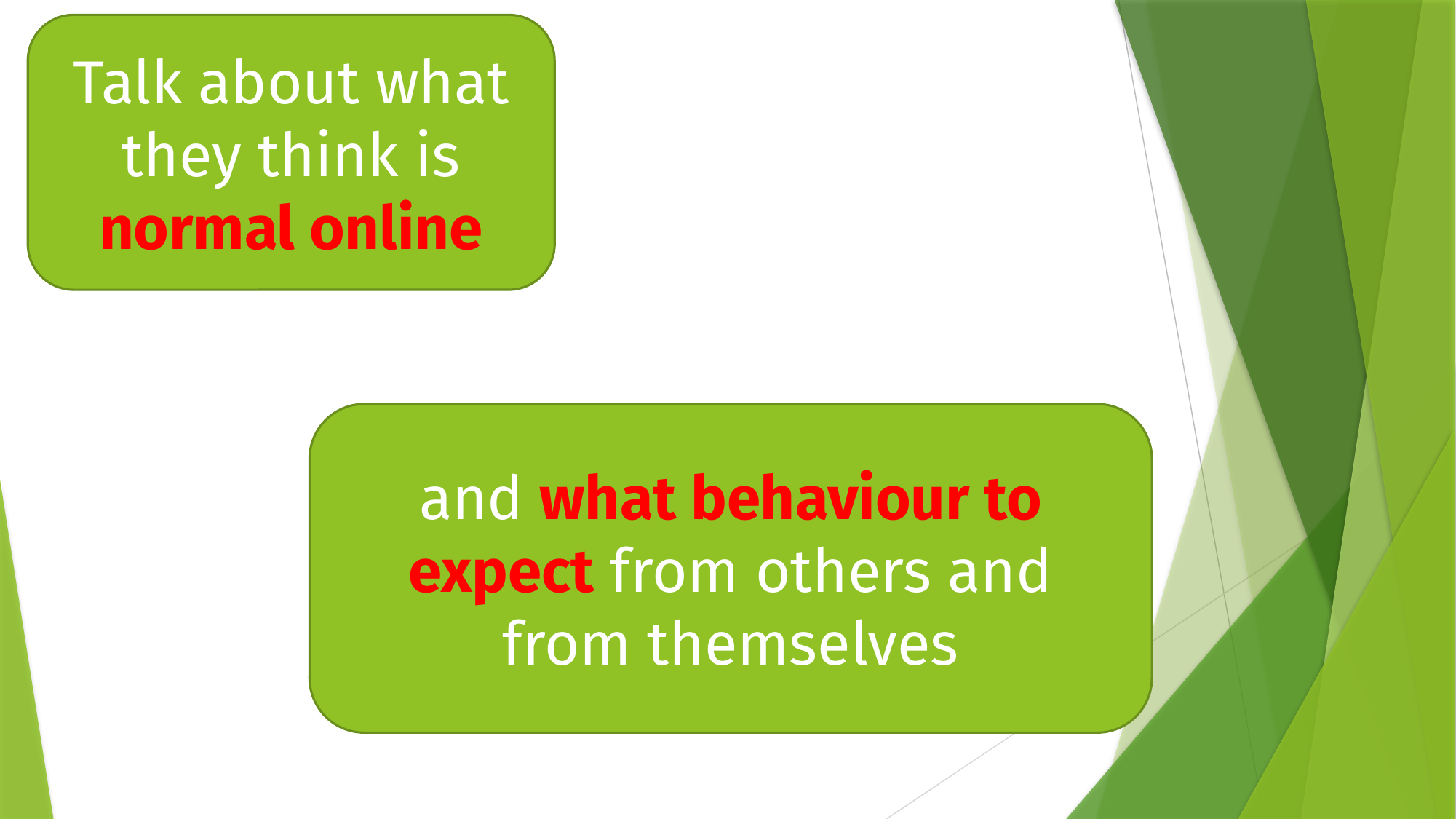

Talk about what they think is normal online
and what behaviour to expect from others and from themselves